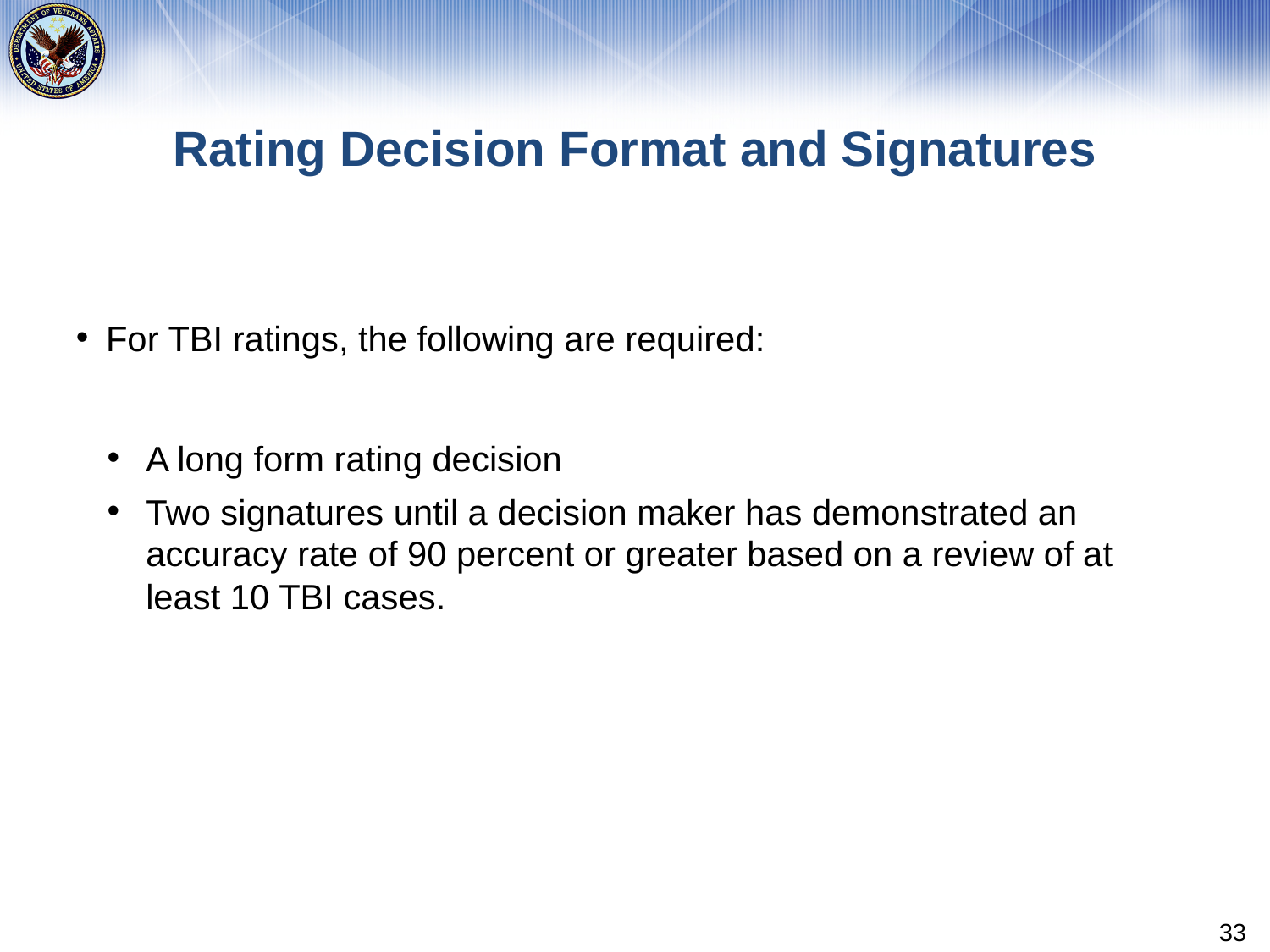

# Rating Decision Format and Signatures
For TBI ratings, the following are required:

A long form rating decision
Two signatures until a decision maker has demonstrated an accuracy rate of 90 percent or greater based on a review of at least 10 TBI cases.
33